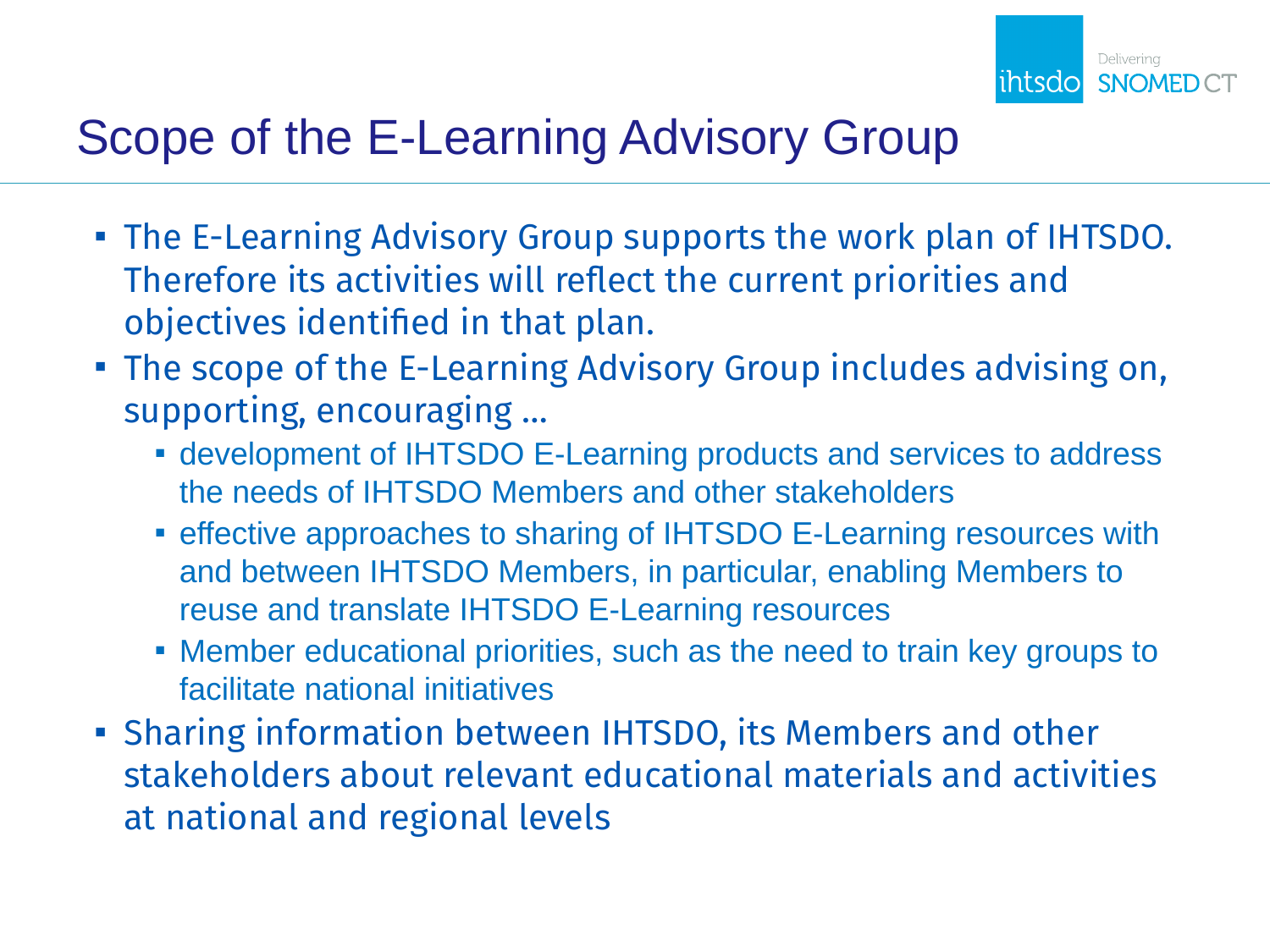

# Scope of the E-Learning Advisory Group
The E-Learning Advisory Group supports the work plan of IHTSDO. Therefore its activities will reflect the current priorities and objectives identified in that plan.
The scope of the E-Learning Advisory Group includes advising on, supporting, encouraging …
development of IHTSDO E-Learning products and services to address the needs of IHTSDO Members and other stakeholders
effective approaches to sharing of IHTSDO E-Learning resources with and between IHTSDO Members, in particular, enabling Members to reuse and translate IHTSDO E-Learning resources
Member educational priorities, such as the need to train key groups to facilitate national initiatives
Sharing information between IHTSDO, its Members and other stakeholders about relevant educational materials and activities at national and regional levels